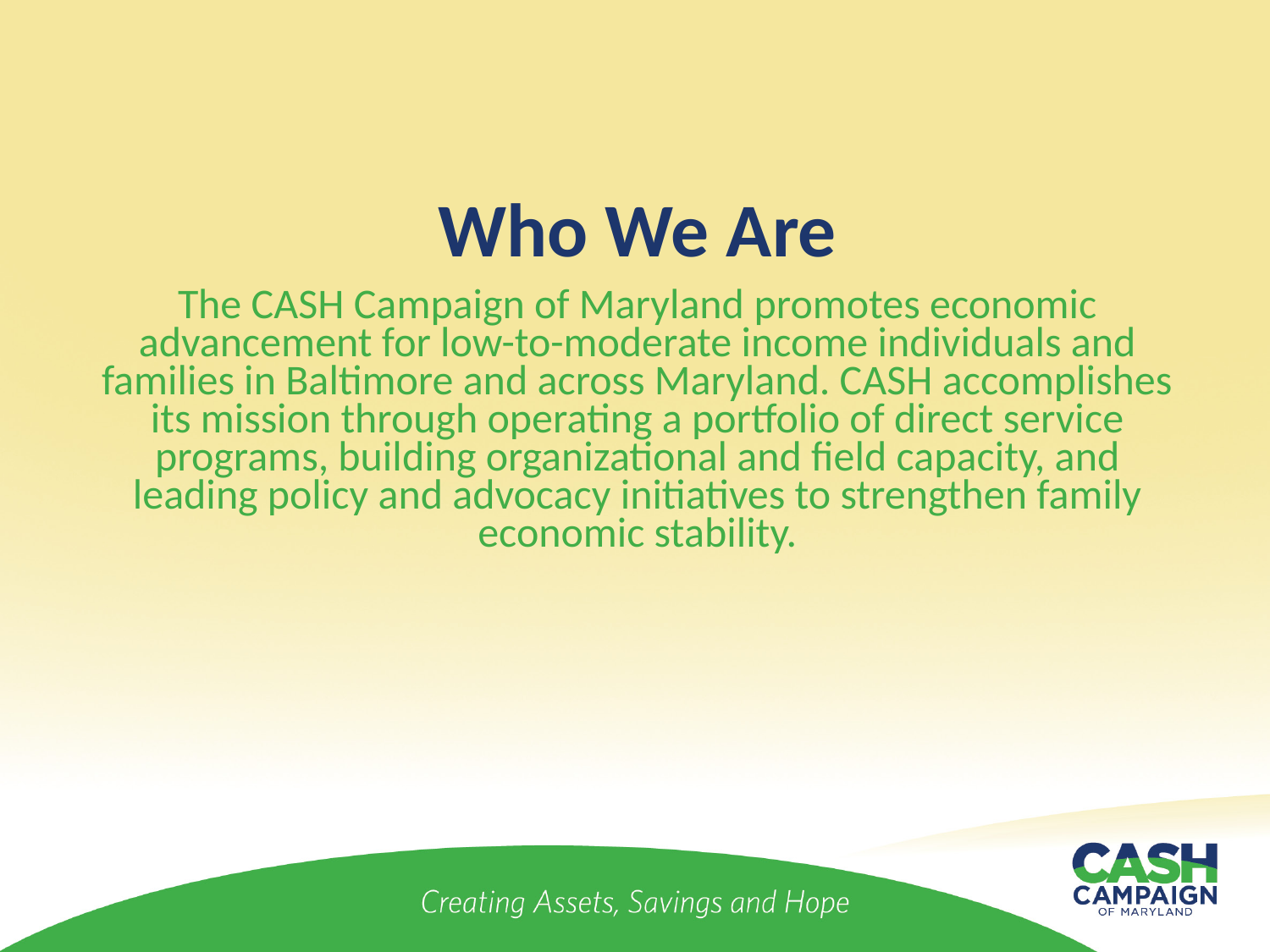

Who We Are
The CASH Campaign of Maryland promotes economic advancement for low-to-moderate income individuals and families in Baltimore and across Maryland. CASH accomplishes its mission through operating a portfolio of direct service programs, building organizational and field capacity, and leading policy and advocacy initiatives to strengthen family economic stability.